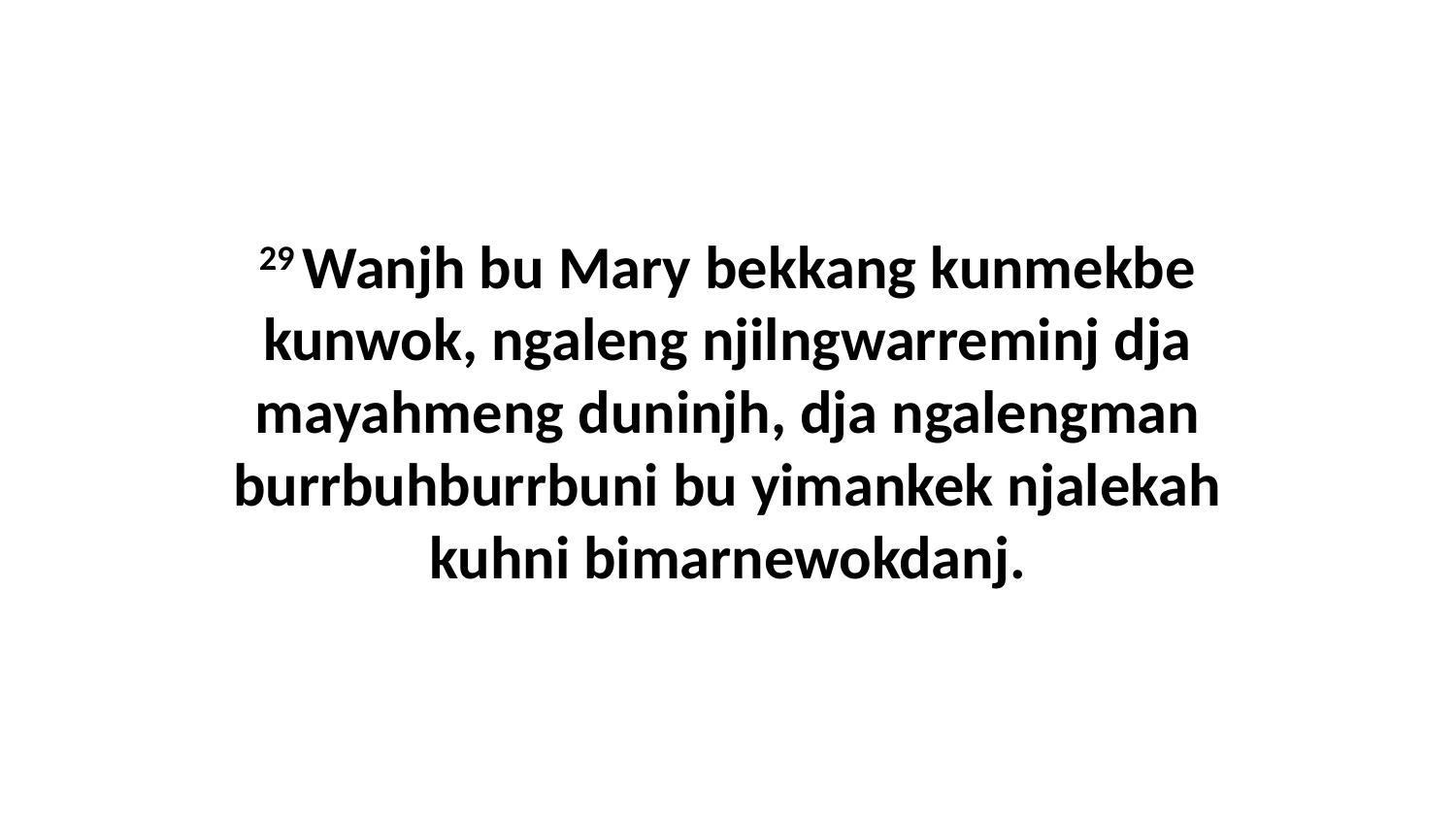

29 Wanjh bu Mary bekkang kunmekbe kunwok, ngaleng njilngwarreminj dja mayahmeng duninjh, dja ngalengman burrbuhburrbuni bu yimankek njalekah kuhni bimarnewokdanj.